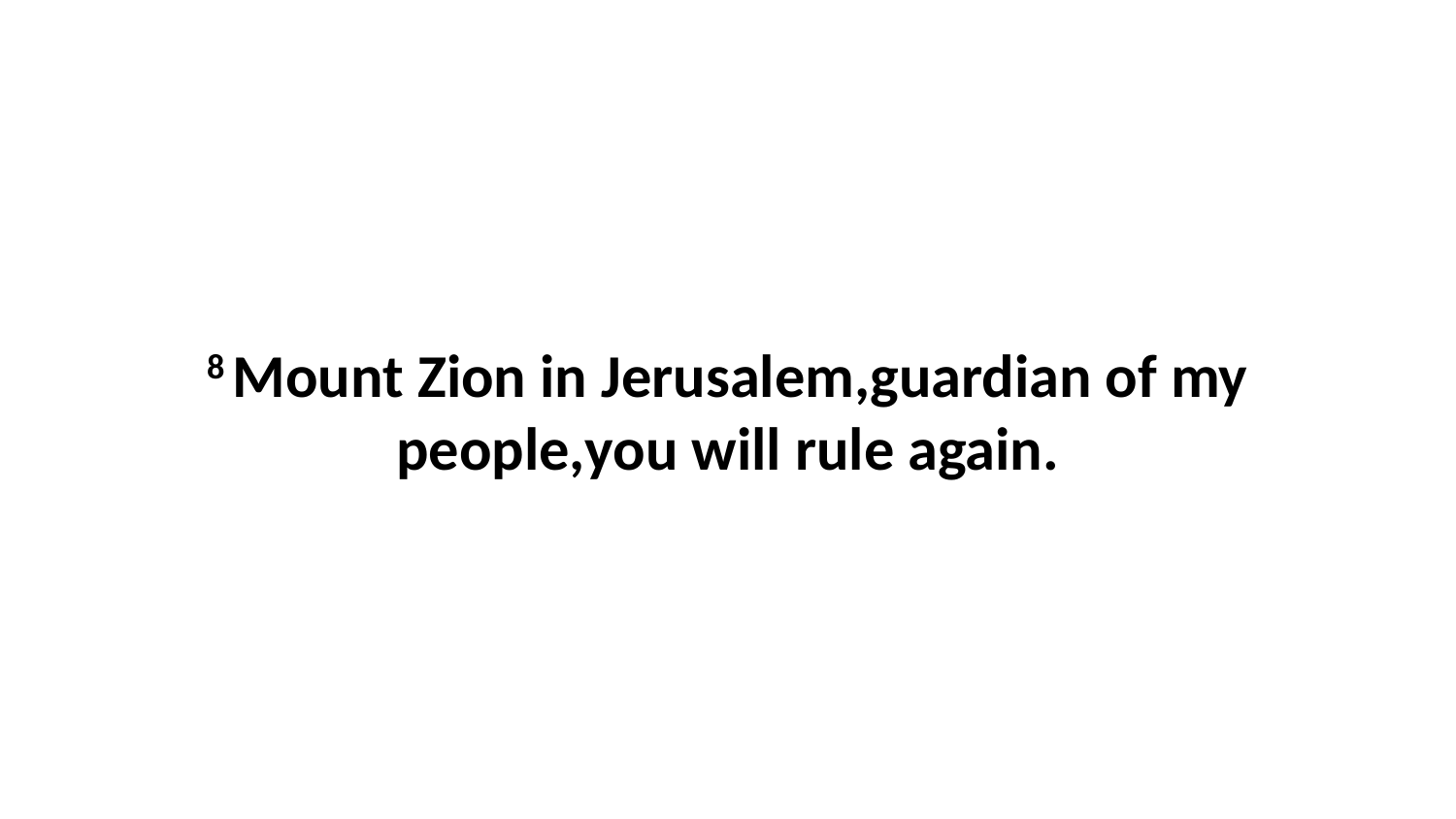

8 Mount Zion in Jerusalem,guardian of my people,you will rule again.